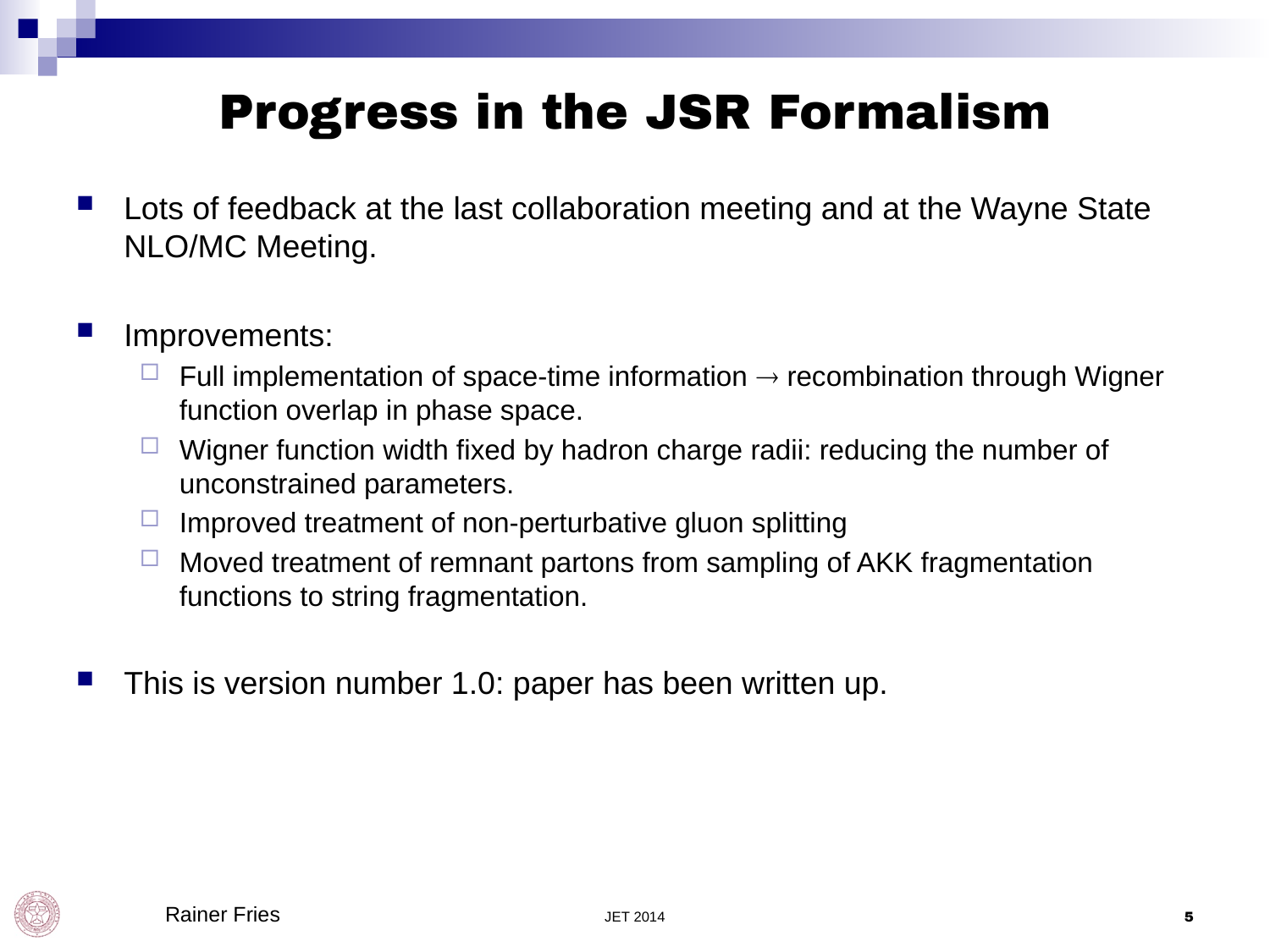

# Progress in the JSR Formalism
Lots of feedback at the last collaboration meeting and at the Wayne State NLO/MC Meeting.

Improvements:
Full implementation of space-time information → recombination through Wigner function overlap in phase space.
Wigner function width fixed by hadron charge radii: reducing the number of unconstrained parameters.
Improved treatment of non-perturbative gluon splitting
Moved treatment of remnant partons from sampling of AKK fragmentation functions to string fragmentation.

This is version number 1.0: paper has been written up.

               Rainer Fries
JET 2014
5